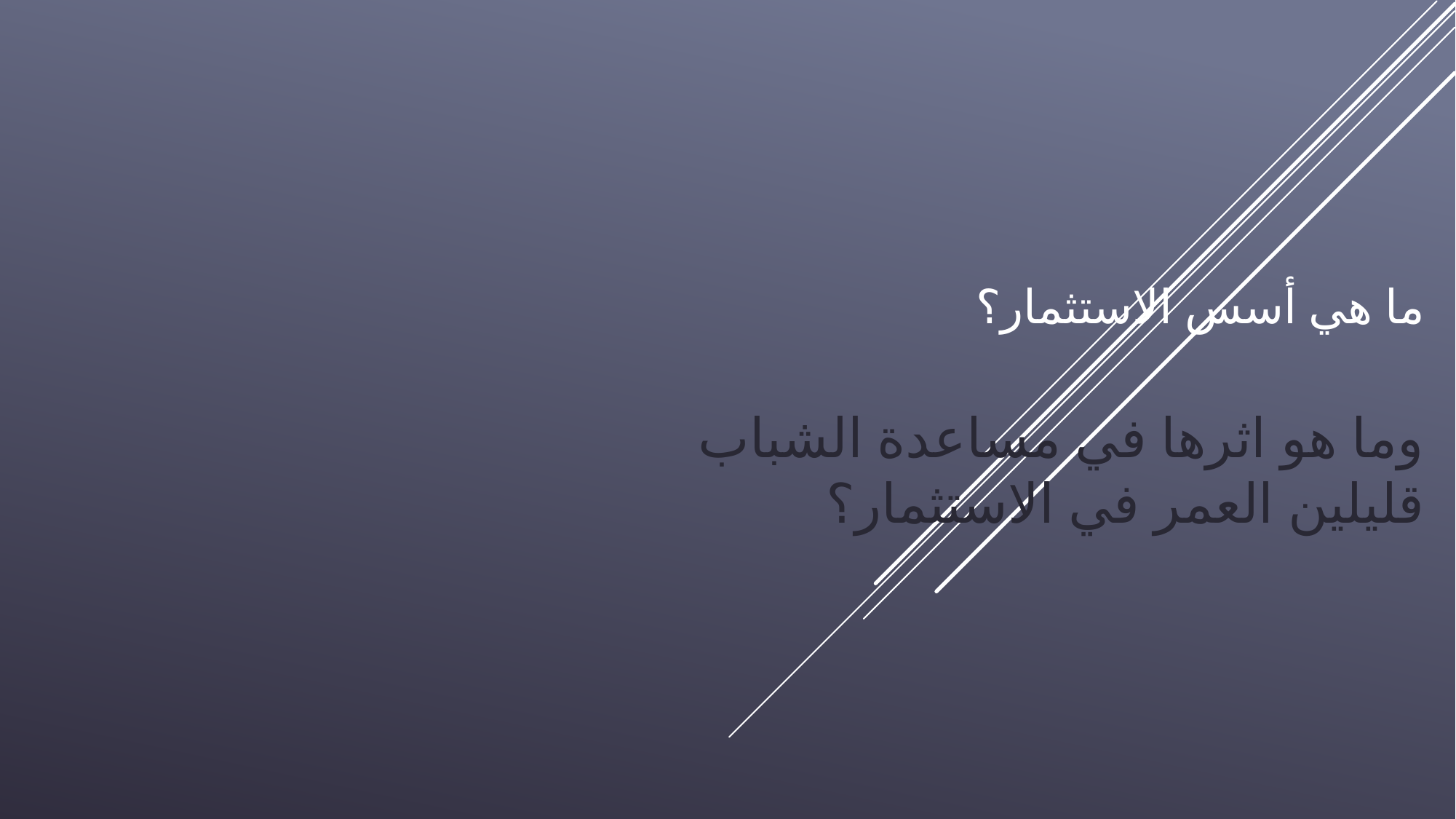

# ما هي أسس الاستثمار؟
وما هو اثرها في مساعدة الشباب قليلين العمر في الاستثمار؟